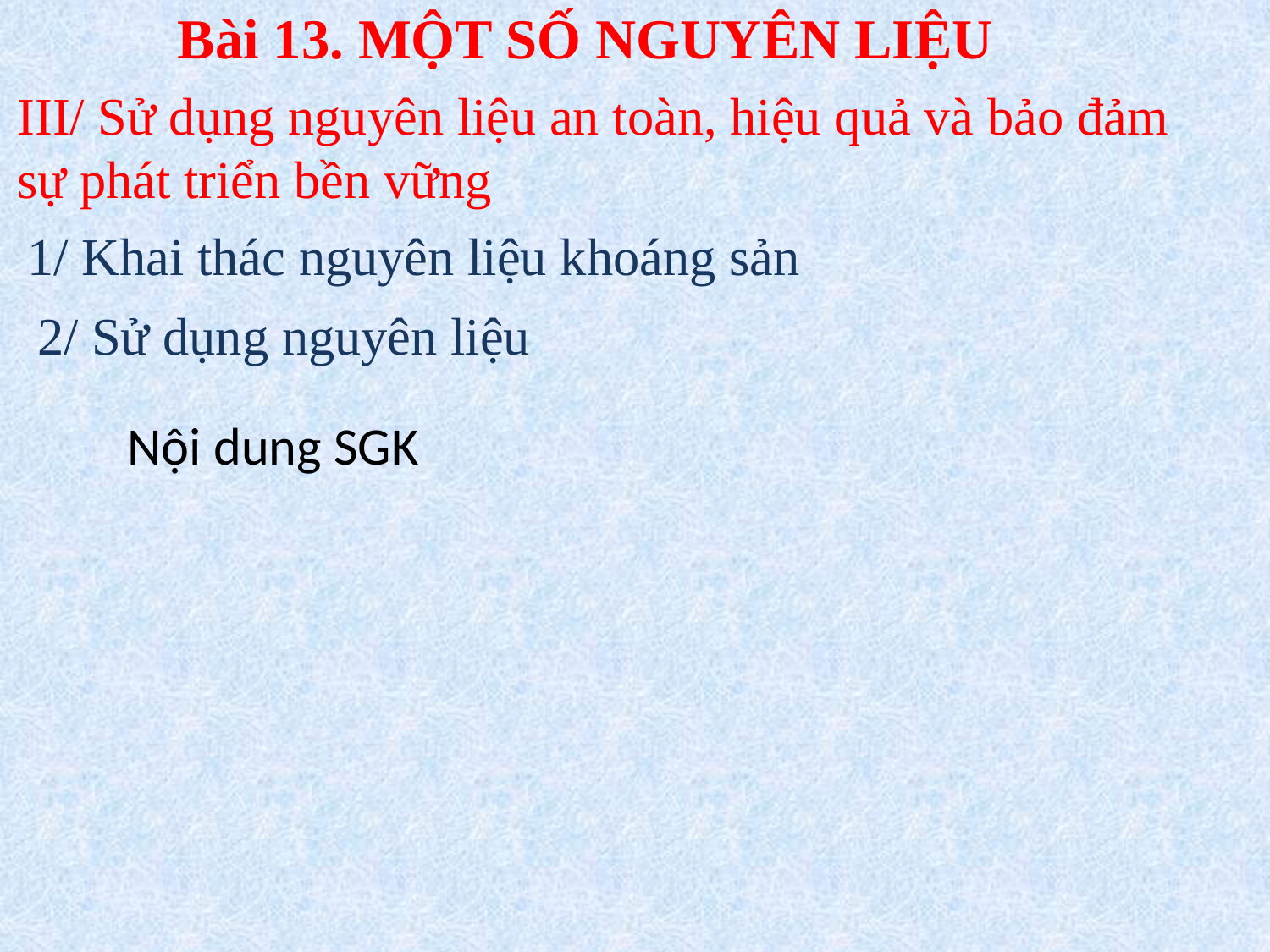

Bài 13. MỘT SỐ NGUYÊN LIỆU
III/ Sử dụng nguyên liệu an toàn, hiệu quả và bảo đảm sự phát triển bền vững
1/ Khai thác nguyên liệu khoáng sản
2/ Sử dụng nguyên liệu
Nội dung SGK